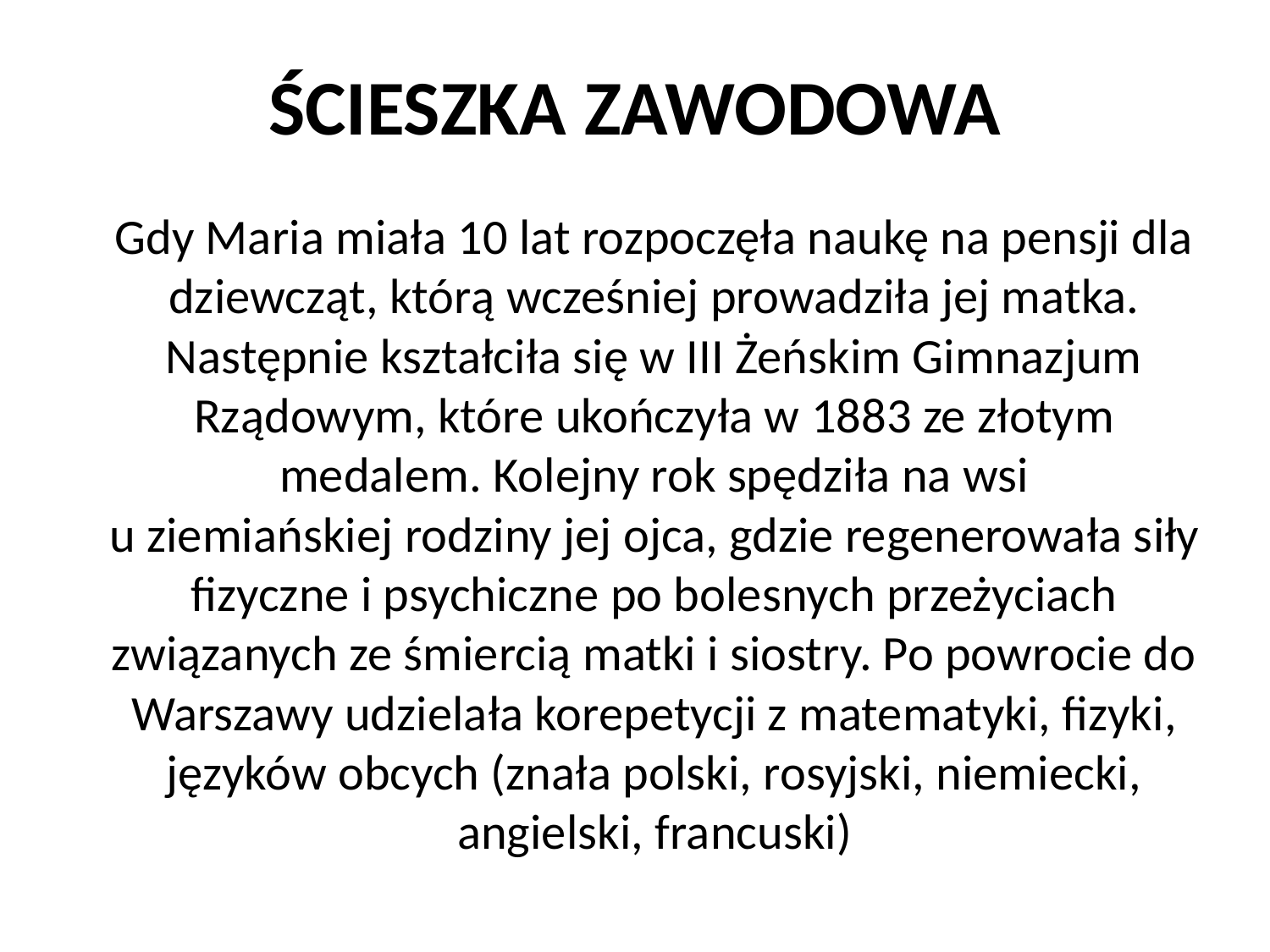

# ŚCIESZKA ZAWODOWA
Gdy Maria miała 10 lat rozpoczęła naukę na pensji dla dziewcząt, którą wcześniej prowadziła jej matka. Następnie kształciła się w III Żeńskim Gimnazjum Rządowym, które ukończyła w 1883 ze złotym medalem. Kolejny rok spędziła na wsi u ziemiańskiej rodziny jej ojca, gdzie regenerowała siły fizyczne i psychiczne po bolesnych przeżyciach związanych ze śmiercią matki i siostry. Po powrocie do Warszawy udzielała korepetycji z matematyki, fizyki, języków obcych (znała polski, rosyjski, niemiecki, angielski, francuski)